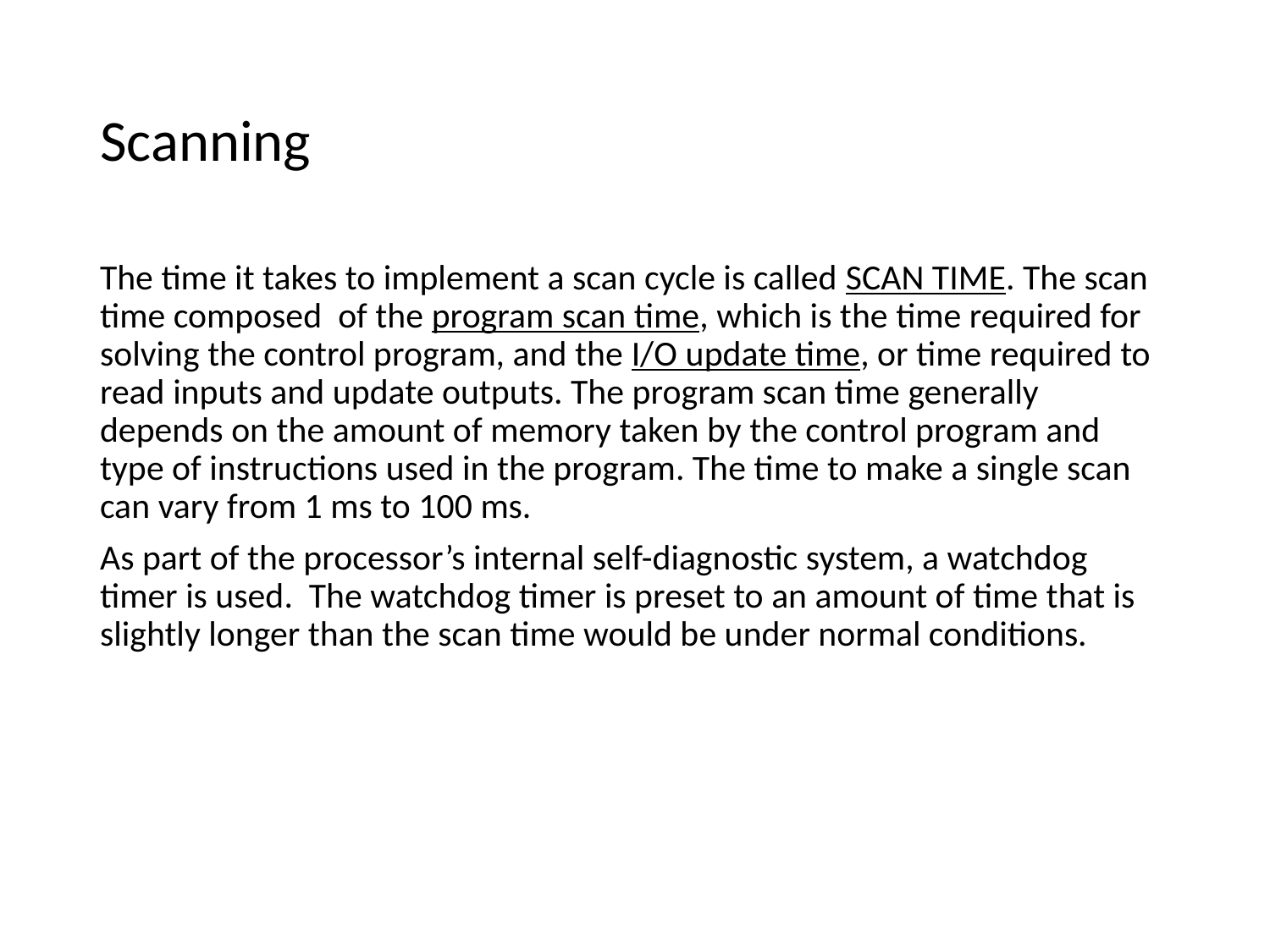

# Scanning
The time it takes to implement a scan cycle is called SCAN TIME. The scan time composed  of the program scan time, which is the time required for solving the control program, and the I/O update time, or time required to read inputs and update outputs. The program scan time generally depends on the amount of memory taken by the control program and type of instructions used in the program. The time to make a single scan can vary from 1 ms to 100 ms.
As part of the processor’s internal self-diagnostic system, a watchdog timer is used.  The watchdog timer is preset to an amount of time that is slightly longer than the scan time would be under normal conditions.